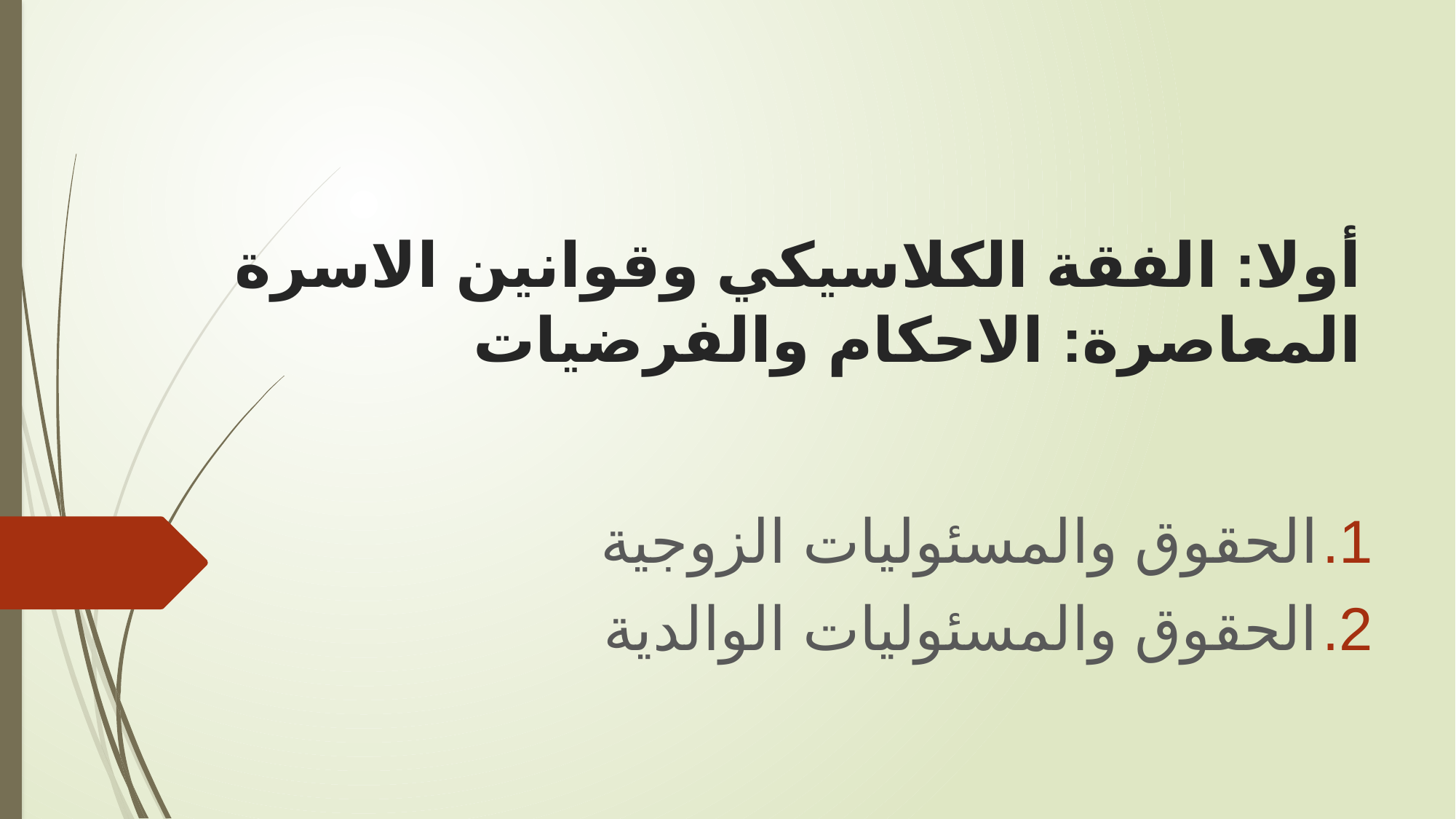

# أولا: الفقة الكلاسيكي وقوانين الاسرة المعاصرة: الاحكام والفرضيات
الحقوق والمسئوليات الزوجية
الحقوق والمسئوليات الوالدية